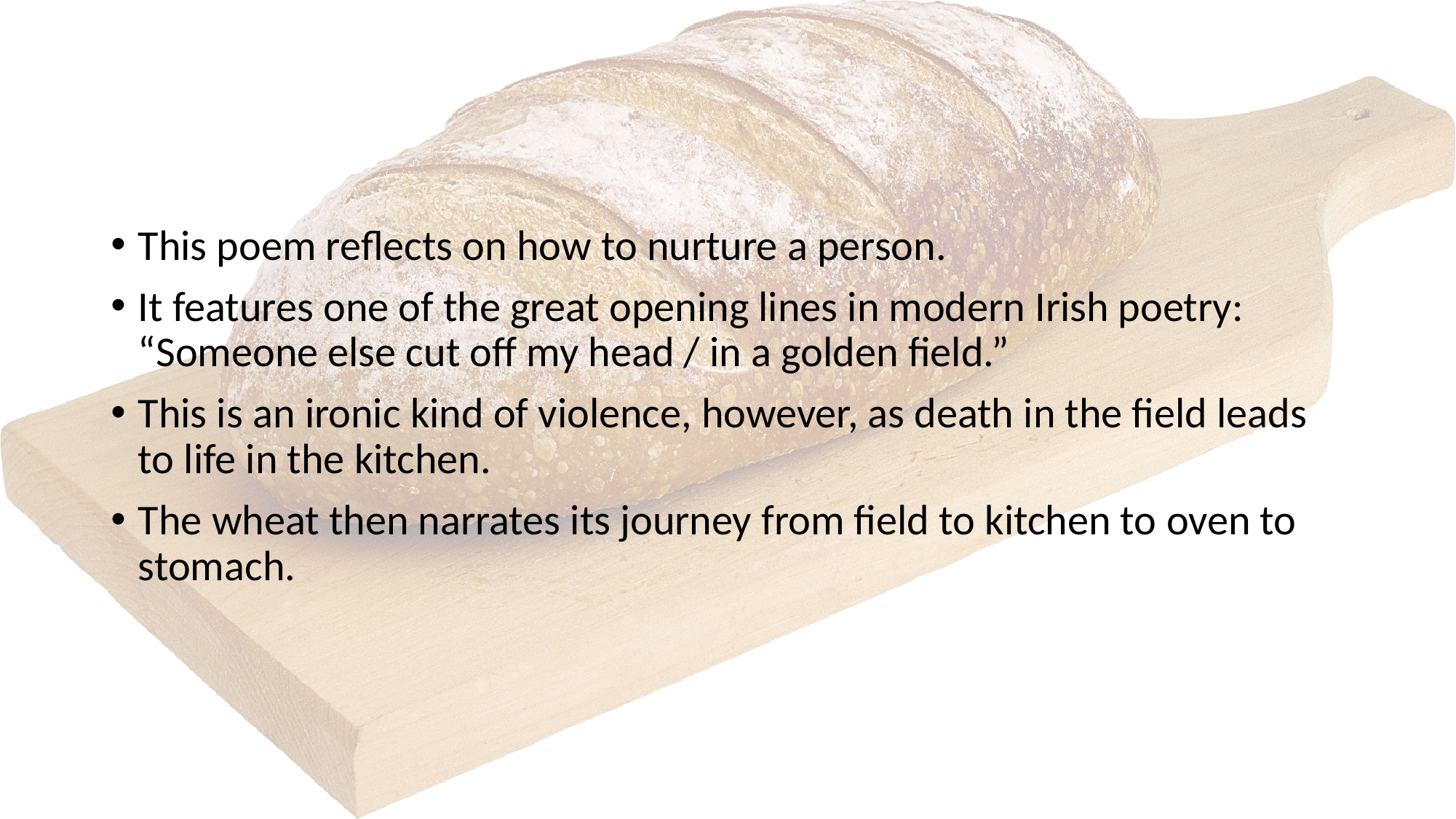

#
This poem reflects on how to nurture a person.
It features one of the great opening lines in modern Irish poetry: “Someone else cut off my head / in a golden field.”
This is an ironic kind of violence, however, as death in the field leads to life in the kitchen.
The wheat then narrates its journey from field to kitchen to oven to stomach.